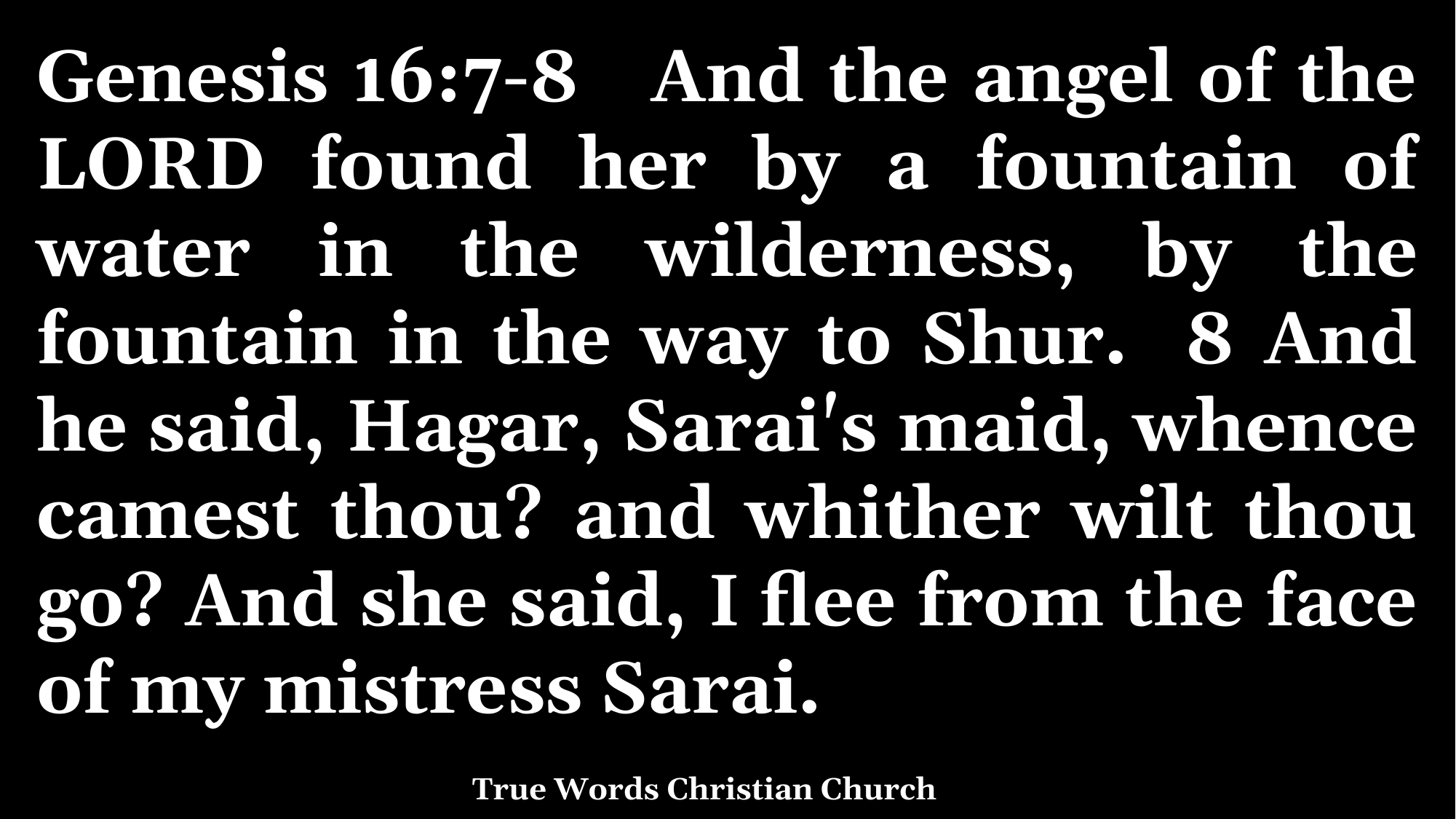

Genesis 16:7-8   And the angel of the LORD found her by a fountain of water in the wilderness, by the fountain in the way to Shur.  8 And he said, Hagar, Sarai's maid, whence camest thou? and whither wilt thou go? And she said, I flee from the face of my mistress Sarai.
True Words Christian Church